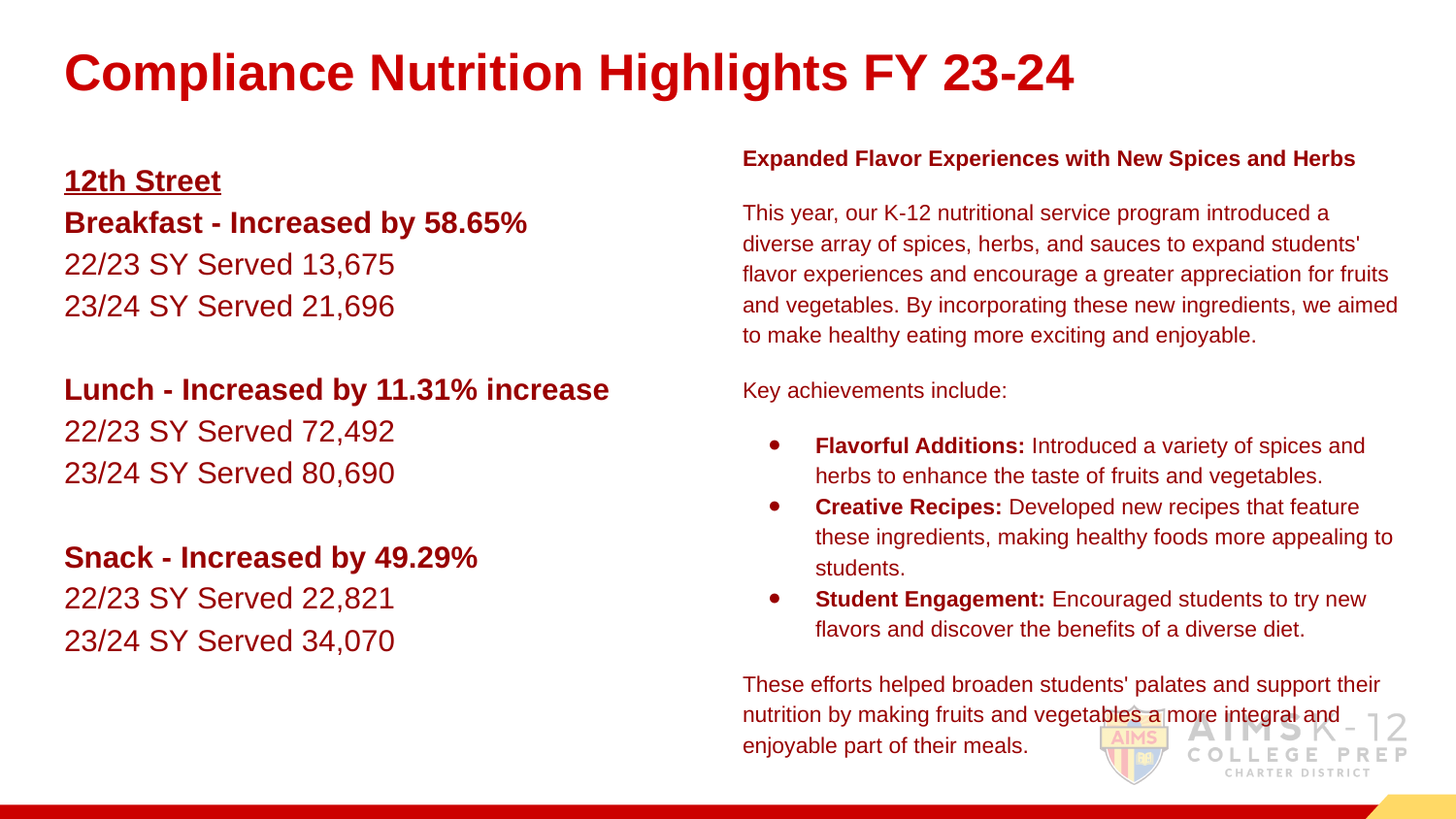

# Compliance Nutrition Highlights FY 23-24
Expanded Flavor Experiences with New Spices and Herbs
This year, our K-12 nutritional service program introduced a diverse array of spices, herbs, and sauces to expand students' flavor experiences and encourage a greater appreciation for fruits and vegetables. By incorporating these new ingredients, we aimed to make healthy eating more exciting and enjoyable.
Key achievements include:
Flavorful Additions: Introduced a variety of spices and herbs to enhance the taste of fruits and vegetables.
Creative Recipes: Developed new recipes that feature these ingredients, making healthy foods more appealing to students.
Student Engagement: Encouraged students to try new flavors and discover the benefits of a diverse diet.
These efforts helped broaden students' palates and support their nutrition by making fruits and vegetables a more integral and enjoyable part of their meals.

12th Street
Breakfast - Increased by 58.65%
22/23 SY Served 13,675
23/24 SY Served 21,696

Lunch - Increased by 11.31% increase
22/23 SY Served 72,492
23/24 SY Served 80,690

Snack - Increased by 49.29%
22/23 SY Served 22,821
23/24 SY Served 34,070